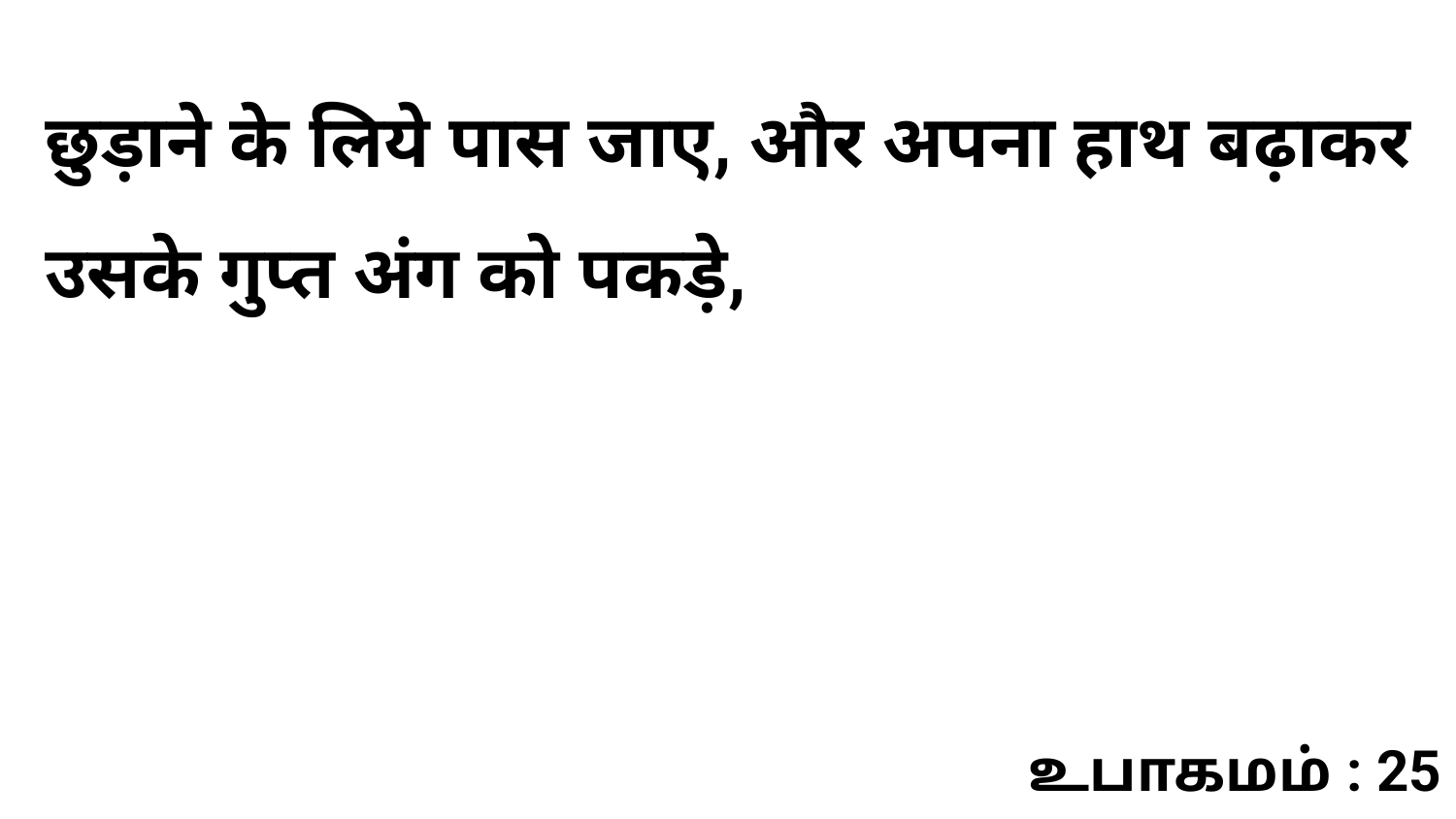

छुड़ाने के लिये पास जाए, और अपना हाथ बढ़ाकर उसके गुप्त अंग को पकड़े,
உபாகமம் : 25